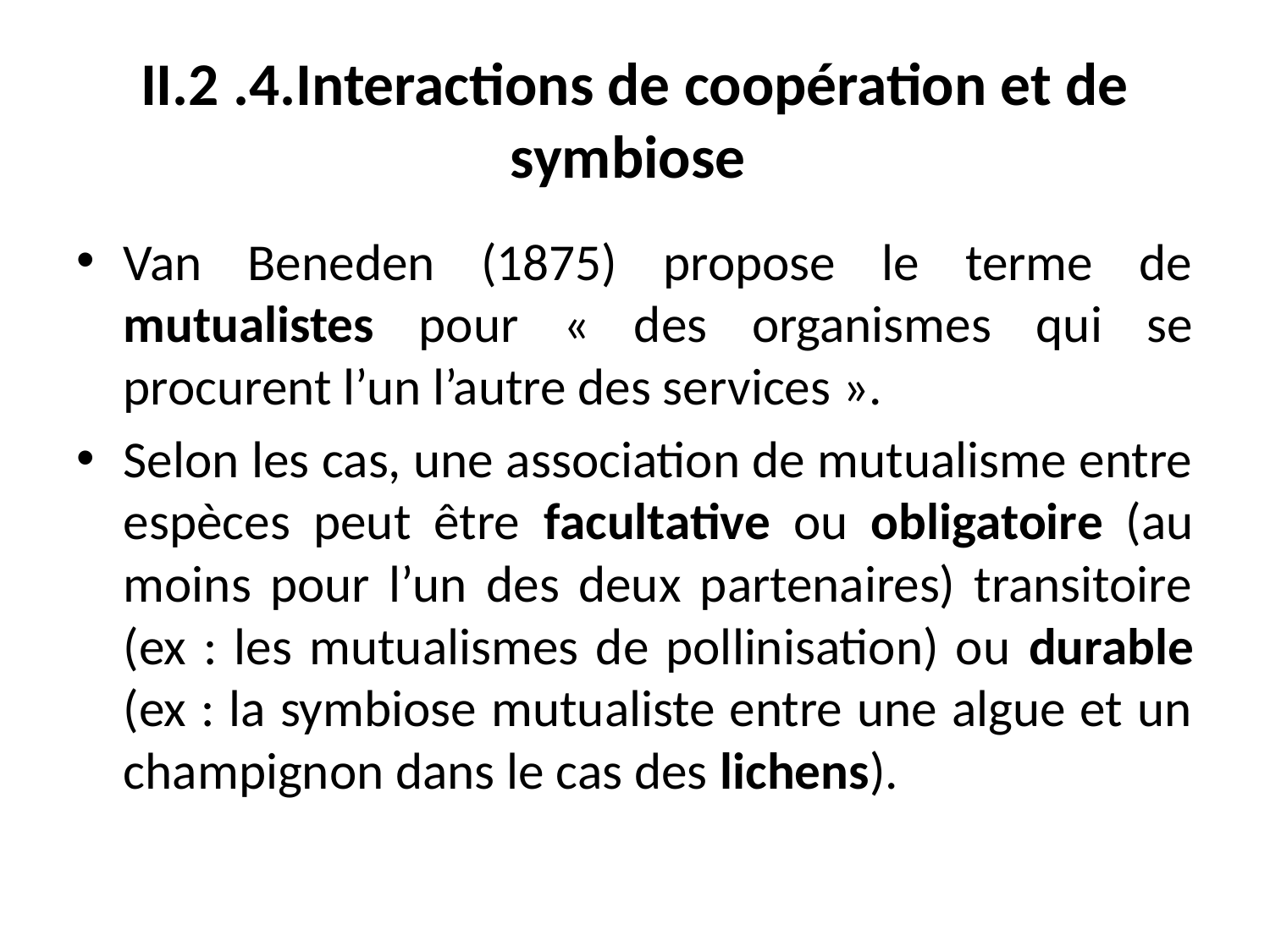

# II.2 .4.Interactions de coopération et de symbiose
Van Beneden (1875) propose le terme de mutualistes pour « des organismes qui se procurent l’un l’autre des services ».
Selon les cas, une association de mutualisme entre espèces peut être facultative ou obligatoire (au moins pour l’un des deux partenaires) transitoire (ex : les mutualismes de pollinisation) ou durable (ex : la symbiose mutualiste entre une algue et un champignon dans le cas des lichens).